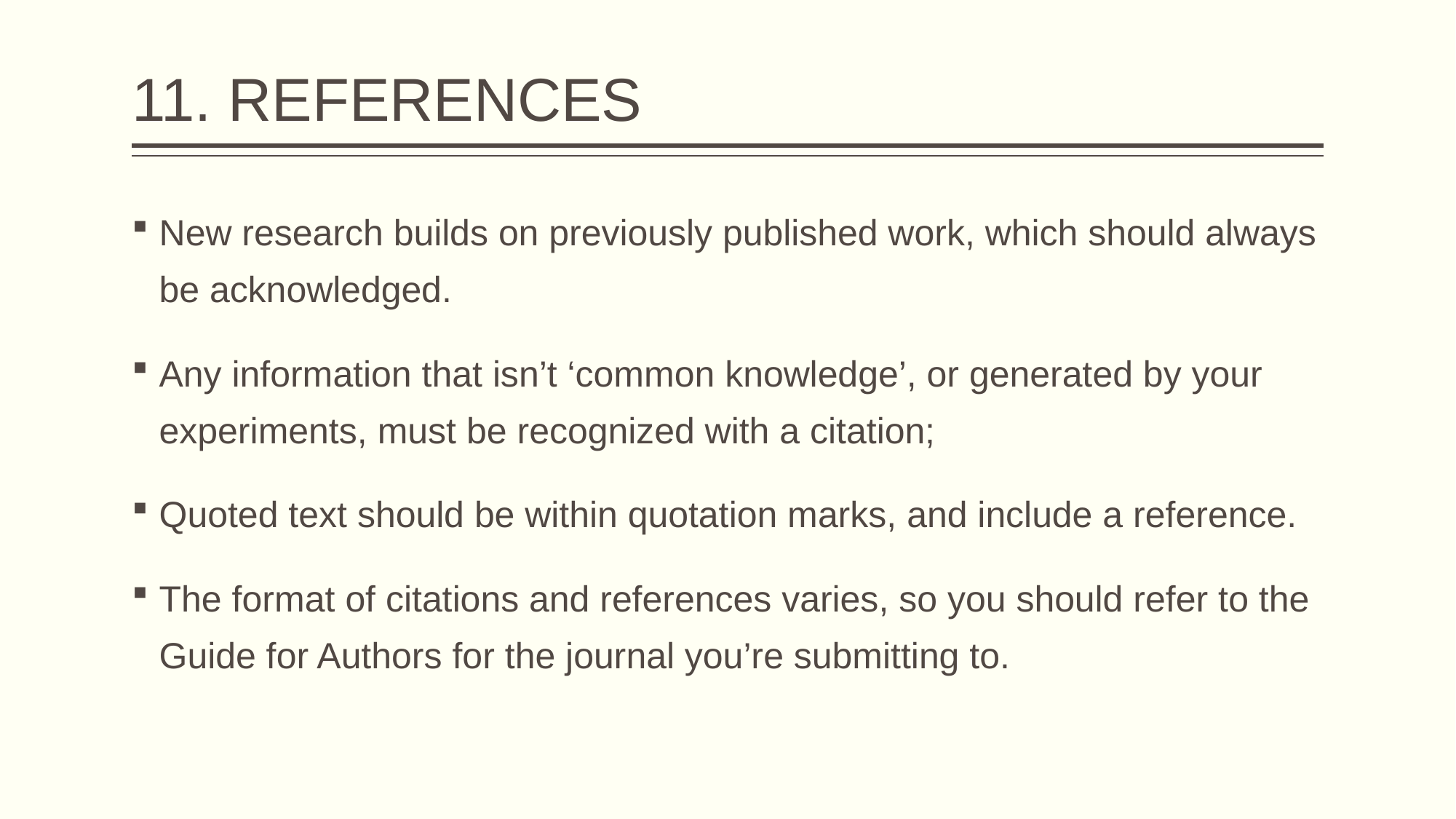

# 11. REFERENCES
New research builds on previously published work, which should always be acknowledged.
Any information that isn’t ‘common knowledge’, or generated by your experiments, must be recognized with a citation;
Quoted text should be within quotation marks, and include a reference.
The format of citations and references varies, so you should refer to the Guide for Authors for the journal you’re submitting to.